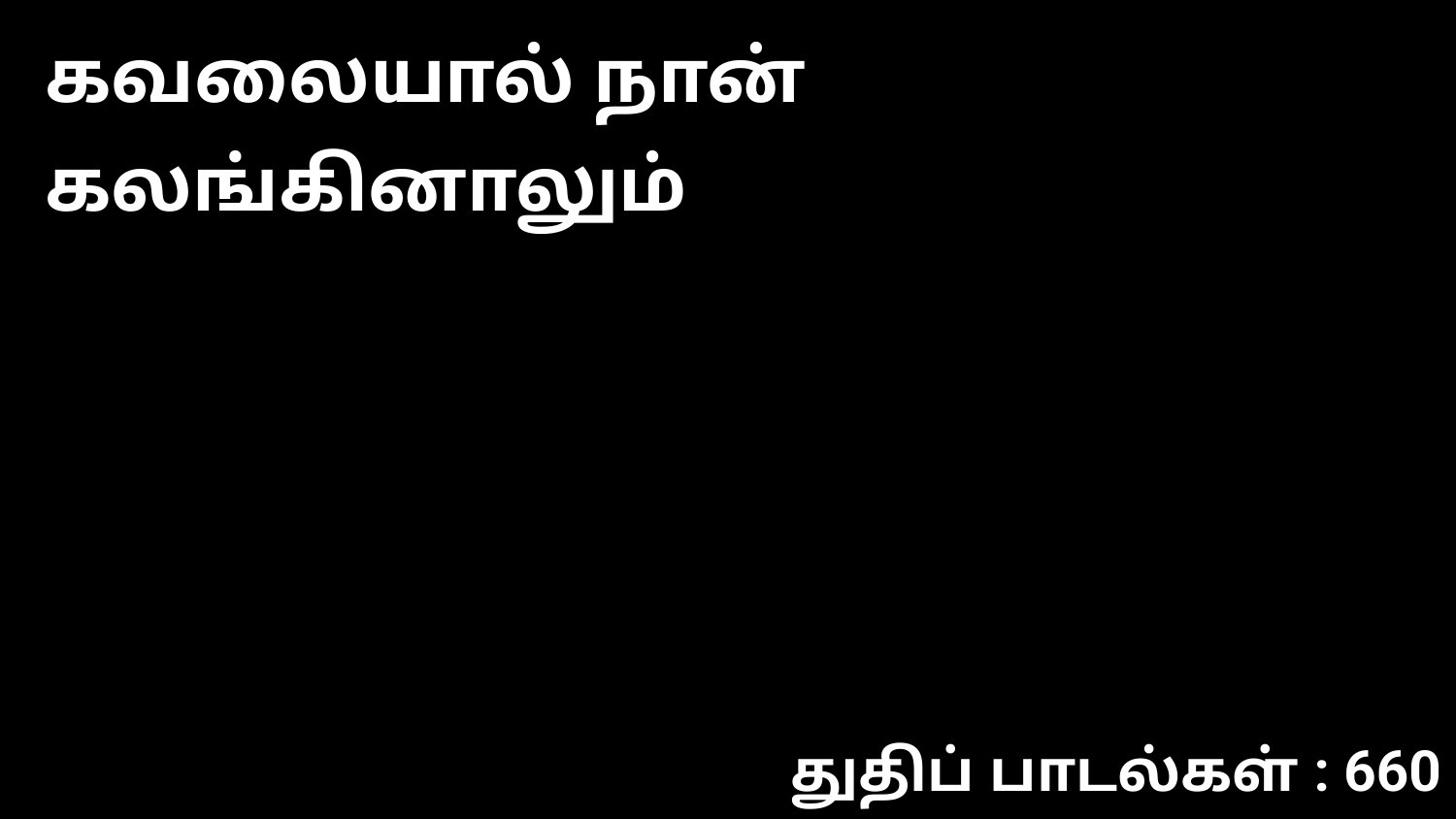

கவலையால் நான் கலங்கினாலும்
துதிப் பாடல்கள் : 660